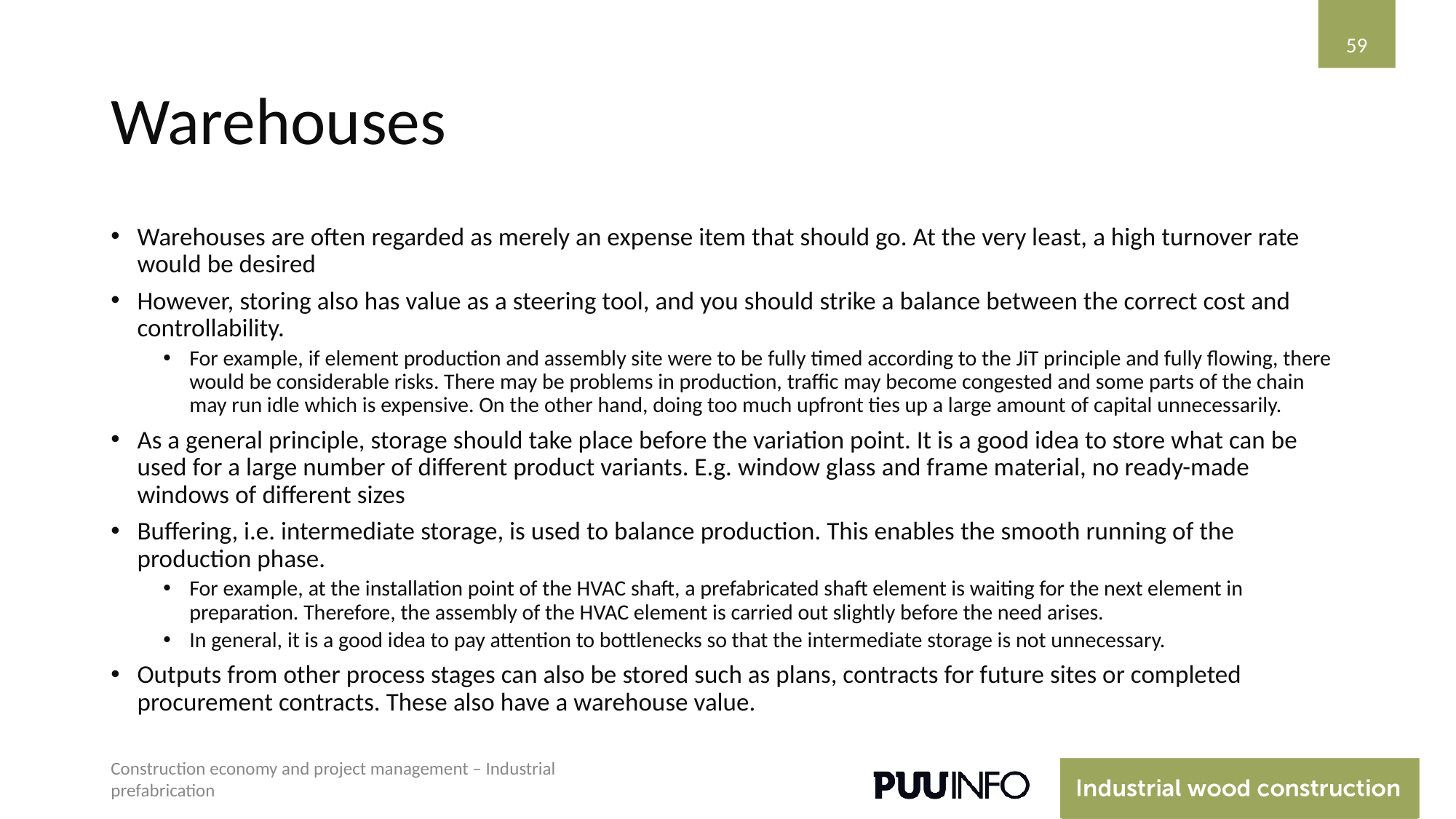

59
# Warehouses
Warehouses are often regarded as merely an expense item that should go. At the very least, a high turnover rate would be desired
However, storing also has value as a steering tool, and you should strike a balance between the correct cost and controllability.
For example, if element production and assembly site were to be fully timed according to the JiT principle and fully flowing, there would be considerable risks. There may be problems in production, traffic may become congested and some parts of the chain may run idle which is expensive. On the other hand, doing too much upfront ties up a large amount of capital unnecessarily.
As a general principle, storage should take place before the variation point. It is a good idea to store what can be used for a large number of different product variants. E.g. window glass and frame material, no ready-made windows of different sizes
Buffering, i.e. intermediate storage, is used to balance production. This enables the smooth running of the production phase.
For example, at the installation point of the HVAC shaft, a prefabricated shaft element is waiting for the next element in preparation. Therefore, the assembly of the HVAC element is carried out slightly before the need arises.
In general, it is a good idea to pay attention to bottlenecks so that the intermediate storage is not unnecessary.
Outputs from other process stages can also be stored such as plans, contracts for future sites or completed procurement contracts. These also have a warehouse value.
Construction economy and project management – Industrial prefabrication